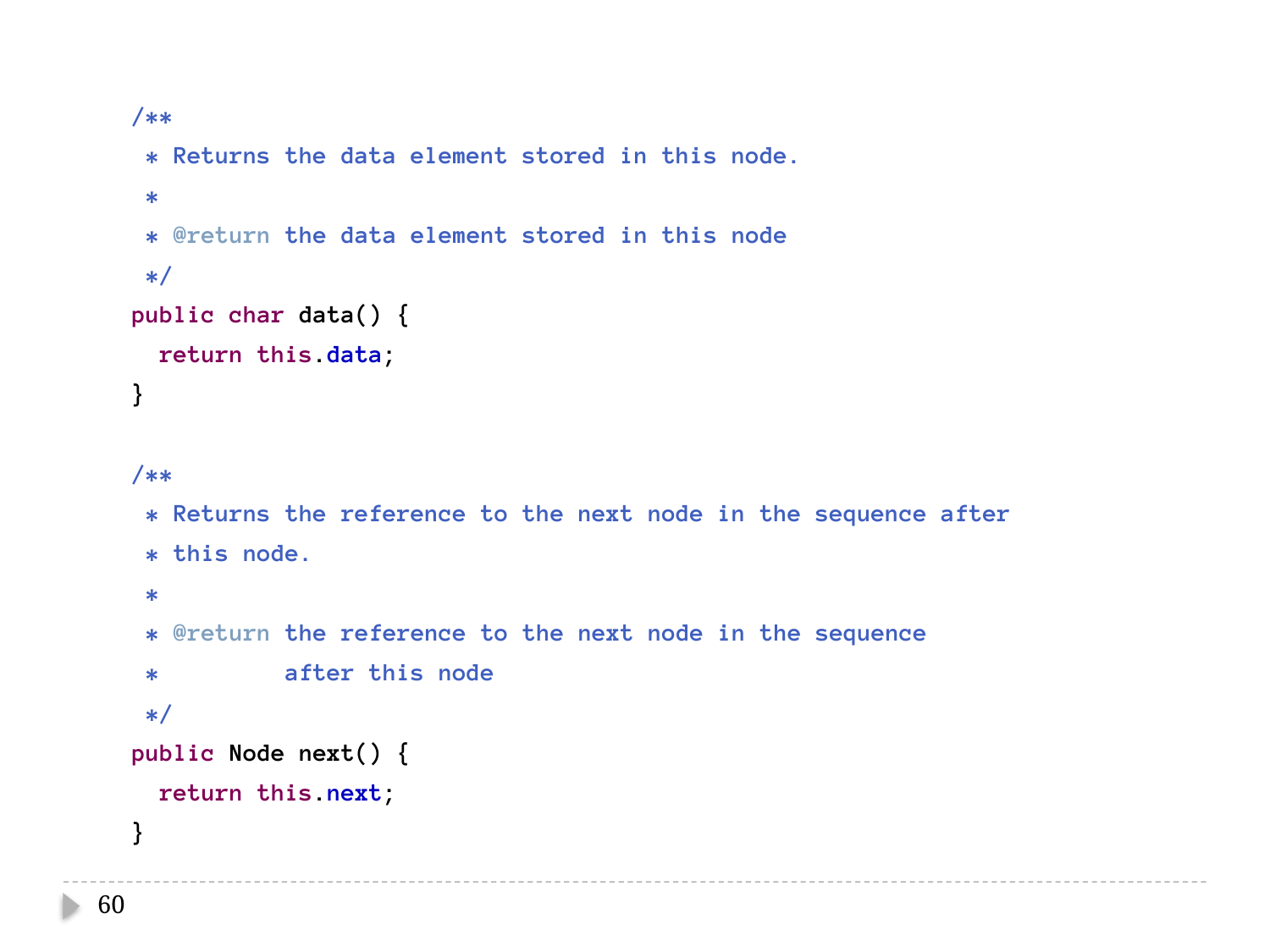

/**
     * Returns the data element stored in this node.
     *
     * @return the data element stored in this node
     */
    public char data() {
      return this.data;
    }

    /**
     * Returns the reference to the next node in the sequence after
     * this node.
     *
     * @return the reference to the next node in the sequence
     *         after this node
     */
    public Node next() {
      return this.next;
    }
60